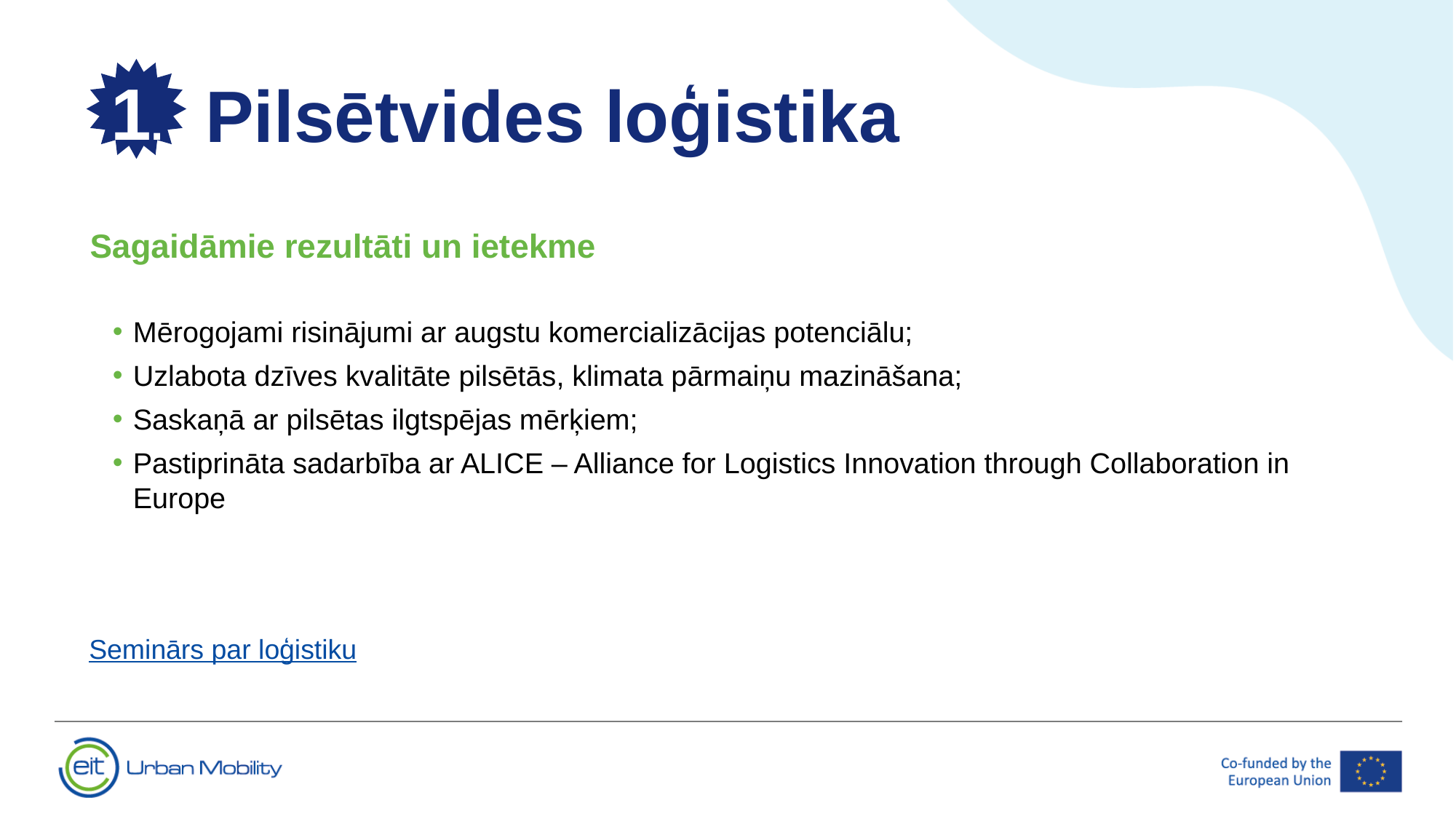

Pilsētvides loģistika

1.
Sagaidāmie rezultāti un ietekme

Mērogojami risinājumi ar augstu komercializācijas potenciālu;
Uzlabota dzīves kvalitāte pilsētās, klimata pārmaiņu mazināšana;
Saskaņā ar pilsētas ilgtspējas mērķiem;
Pastiprināta sadarbība ar ALICE – Alliance for Logistics Innovation through Collaboration in Europe
Seminārs par loģistiku